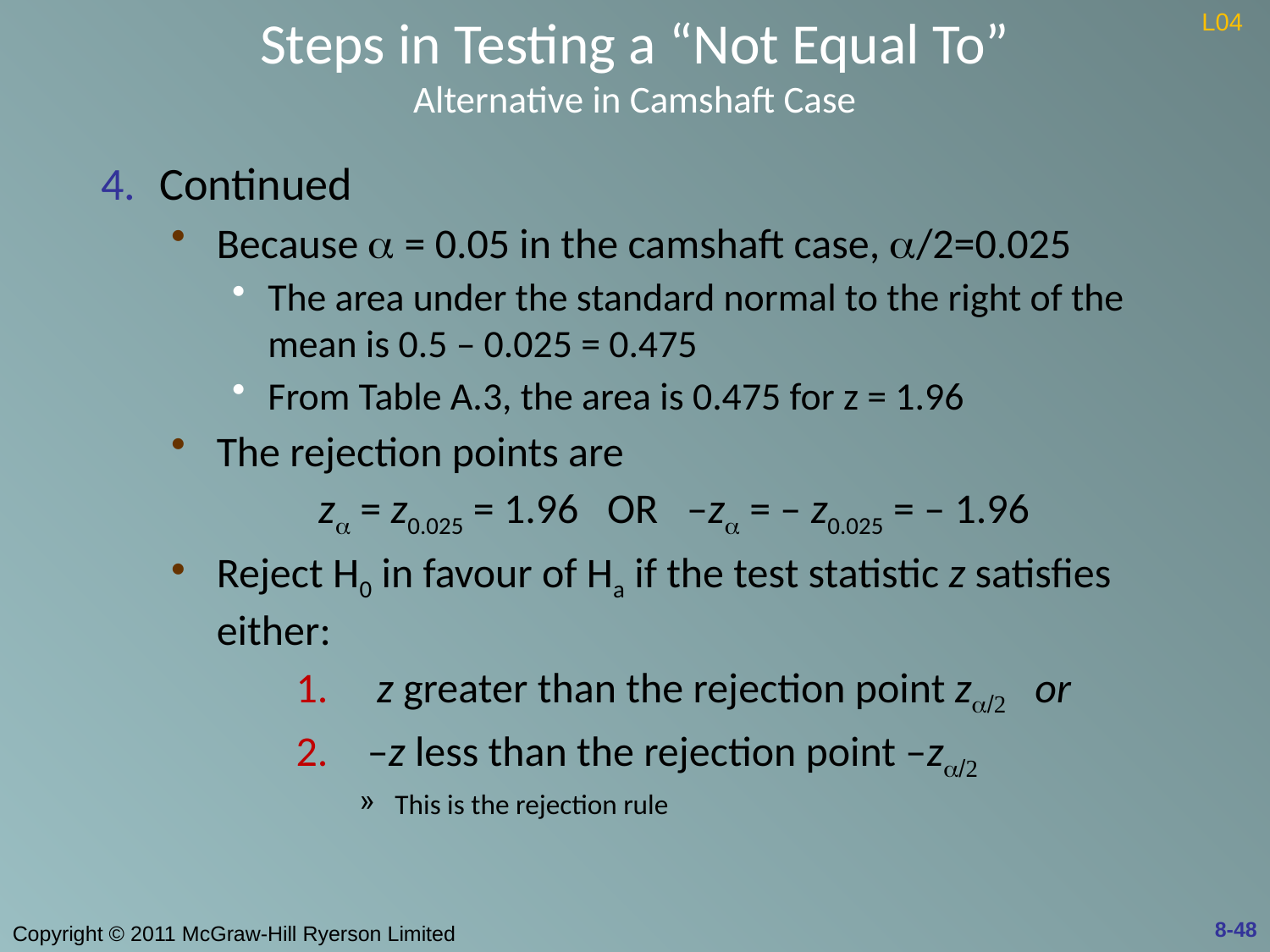

# Steps in Testing a “Not Equal To” Alternative in Camshaft Case
L04
Continued
Because α = 0.05 in the camshaft case, α/2=0.025
The area under the standard normal to the right of the mean is 0.5 – 0.025 = 0.475
From Table A.3, the area is 0.475 for z = 1.96
The rejection points are
zα = z0.025 = 1.96   OR   –zα = – z0.025 = – 1.96
Reject H0 in favour of Ha if the test statistic z satisfies either:
 z greater than the rejection point zα/2   or
–z less than the rejection point –zα/2
This is the rejection rule
8-48